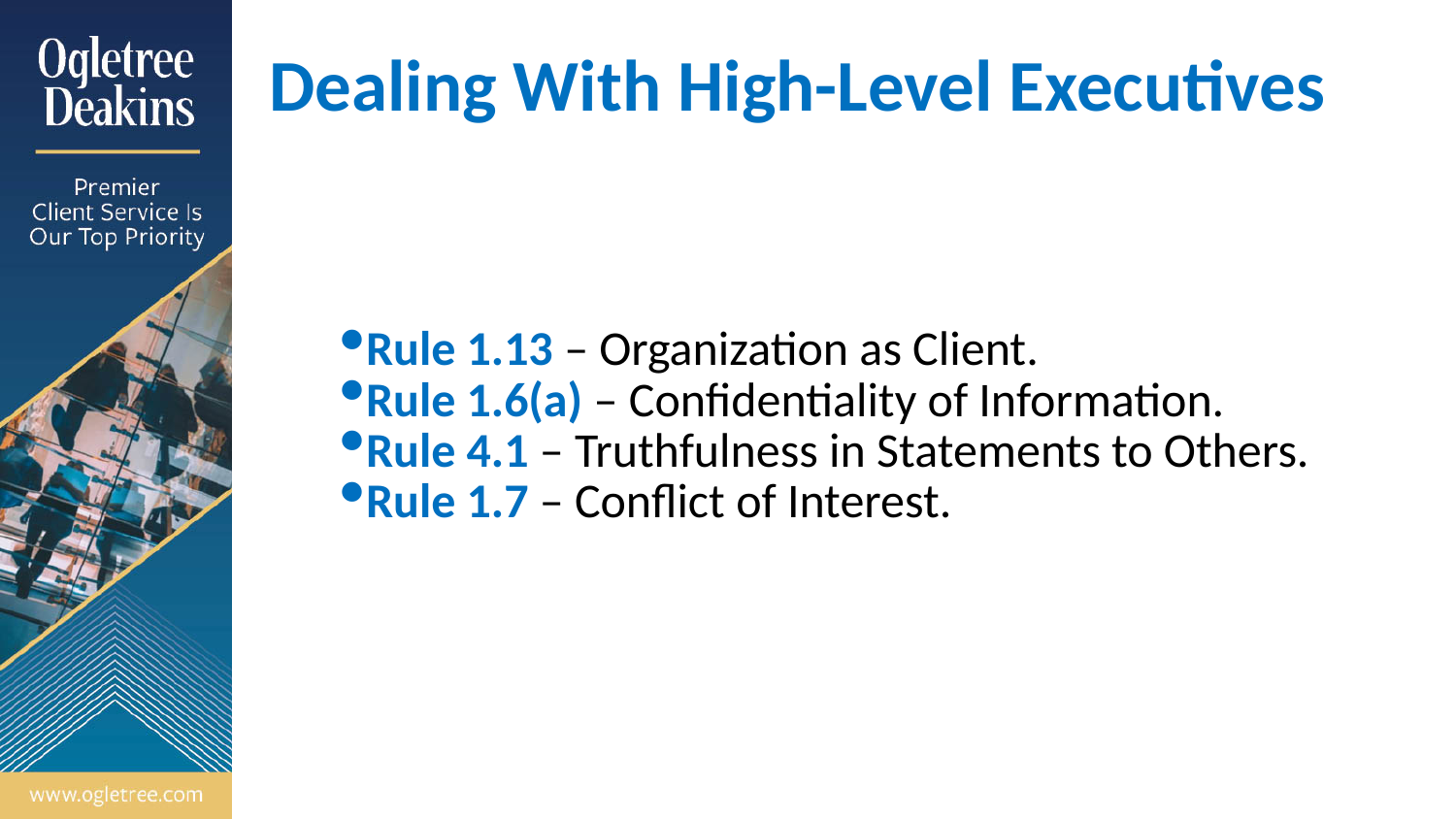

# Dealing With High-Level Executives

Rule 1.13 – Organization as Client.
Rule 1.6(a) – Confidentiality of Information.
Rule 4.1 – Truthfulness in Statements to Others.
Rule 1.7 – Conflict of Interest.